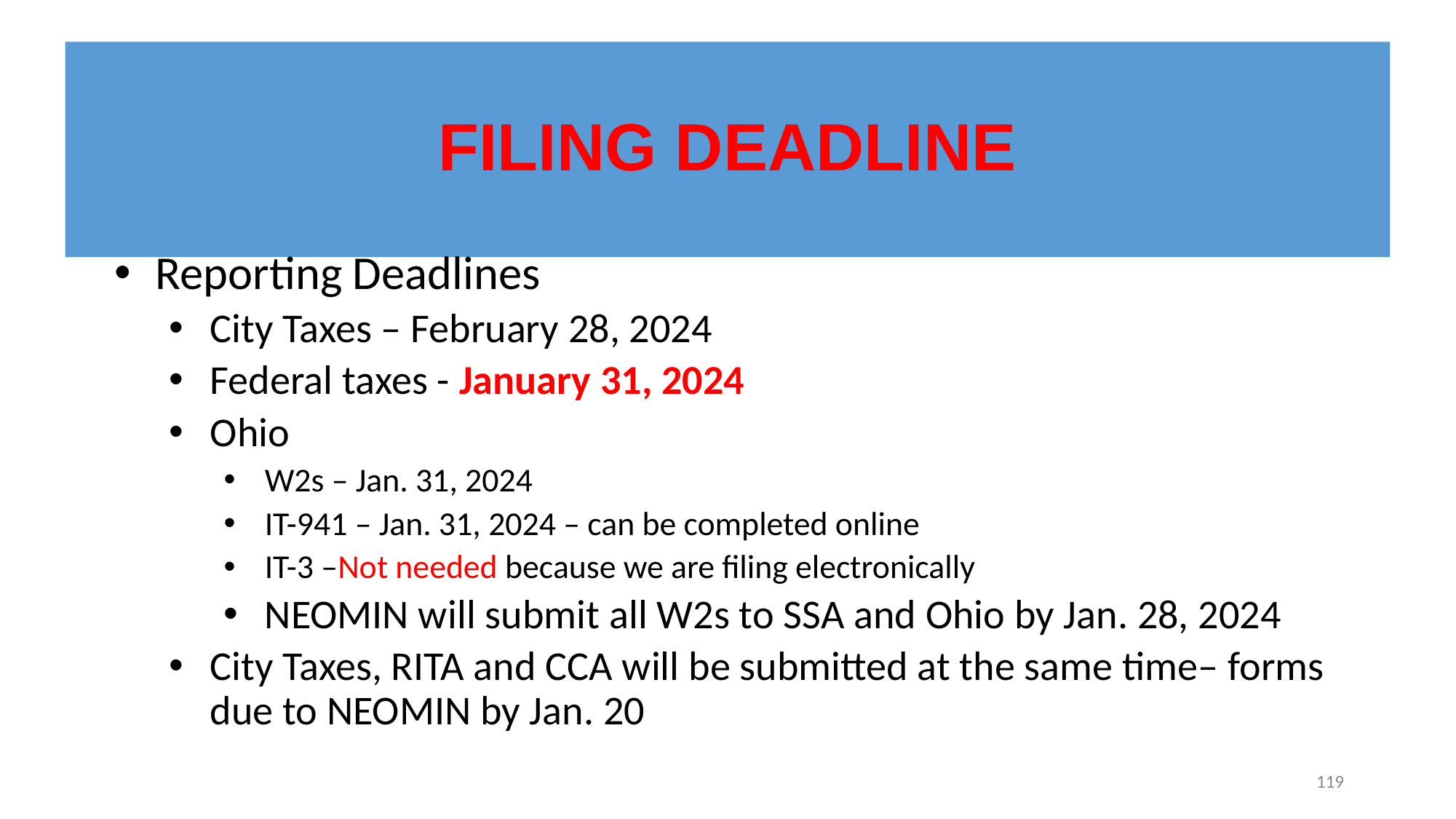

# FILING DEADLINE
Reporting Deadlines
City Taxes – February 28, 2024
Federal taxes - January 31, 2024
Ohio
W2s – Jan. 31, 2024
IT-941 – Jan. 31, 2024 – can be completed online
IT-3 –Not needed because we are filing electronically
NEOMIN will submit all W2s to SSA and Ohio by Jan. 28, 2024
City Taxes, RITA and CCA will be submitted at the same time– forms due to NEOMIN by Jan. 20

119